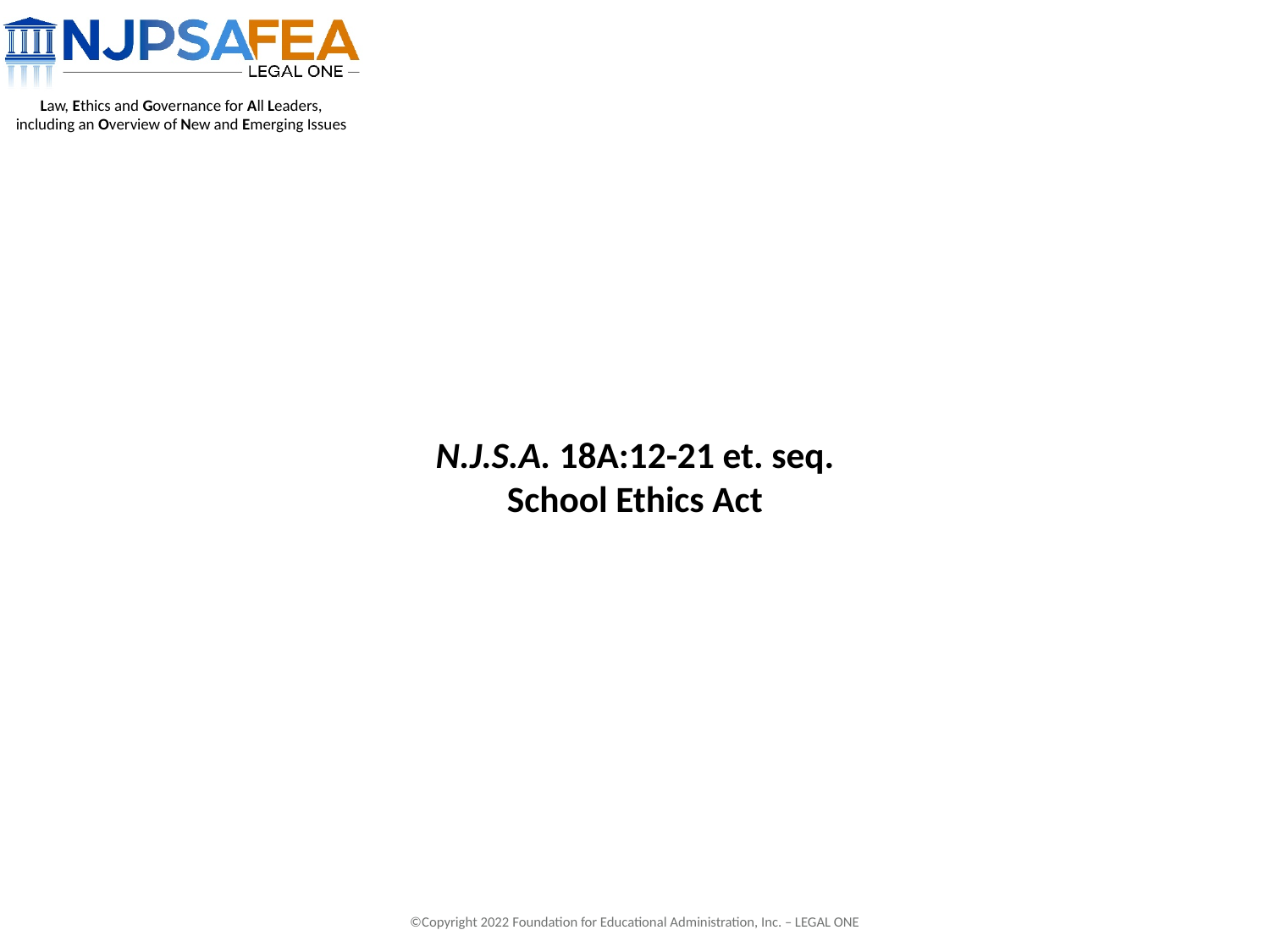

# N.J.S.A. 18A:12-21 et. seq. School Ethics Act